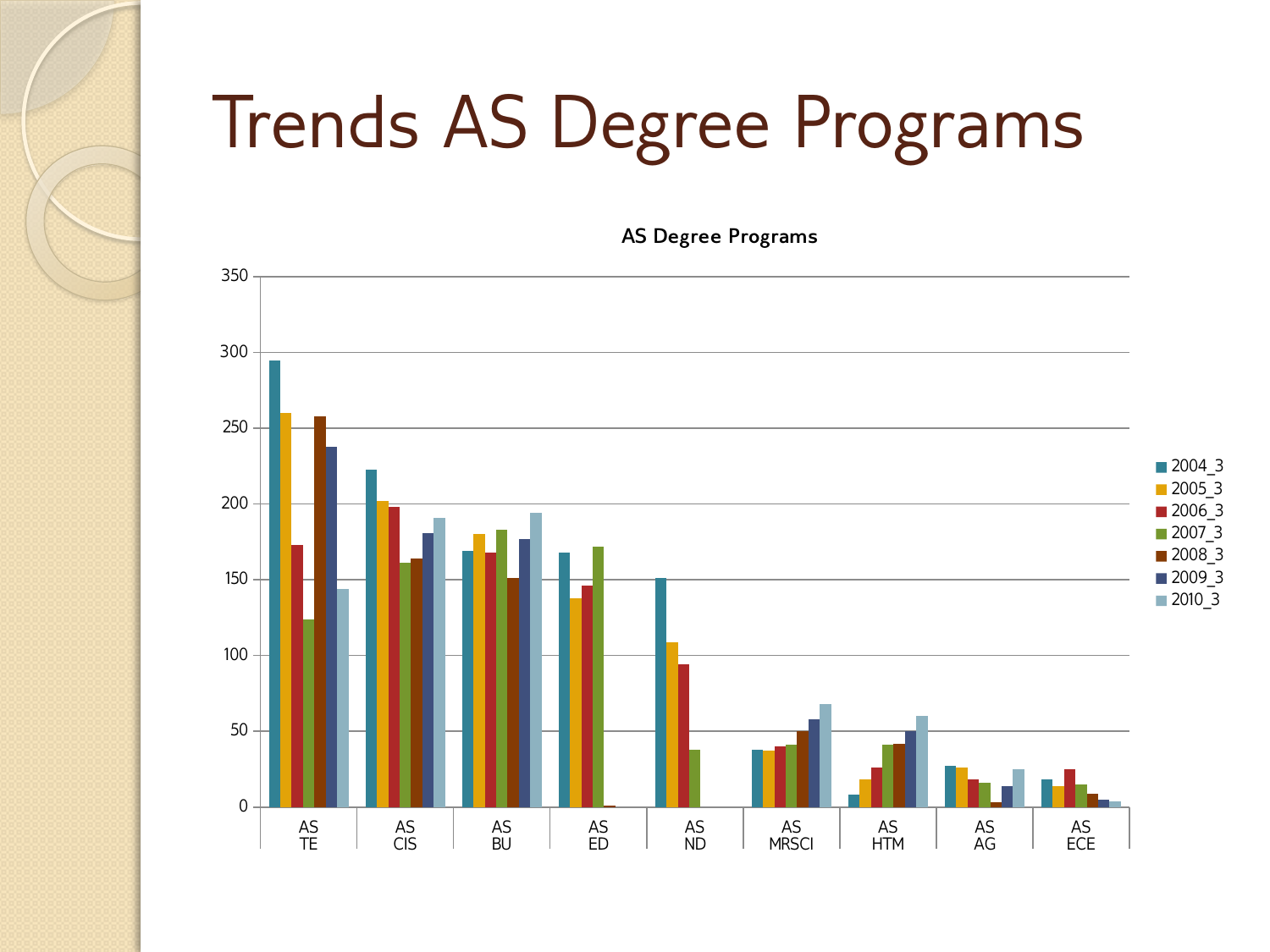

# Trends AS Degree Programs

### Chart: AS Degree Programs

| Category | 2004_3 | 2005_3 | 2006_3 | 2007_3 | 2008_3 | 2009_3 | 2010_3 |
|---|---|---|---|---|---|---|---|
| AS | 295.0 | 260.0 | 173.0 | 124.0 | 258.0 | 238.0 | 144.0 |
| AS | 223.0 | 202.0 | 198.0 | 161.0 | 164.0 | 181.0 | 191.0 |
| AS | 169.0 | 180.0 | 168.0 | 183.0 | 151.0 | 177.0 | 194.0 |
| AS | 168.0 | 138.0 | 146.0 | 172.0 | 1.0 | None | None |
| AS | 151.0 | 109.0 | 94.0 | 38.0 | None | None | None |
| AS | 38.0 | 37.0 | 40.0 | 41.0 | 50.0 | 58.0 | 68.0 |
| AS | 8.0 | 18.0 | 26.0 | 41.0 | 42.0 | 50.0 | 60.0 |
| AS | 27.0 | 26.0 | 18.0 | 16.0 | 3.0 | 14.0 | 25.0 |
| AS | 18.0 | 14.0 | 25.0 | 15.0 | 9.0 | 5.0 | 4.0 |